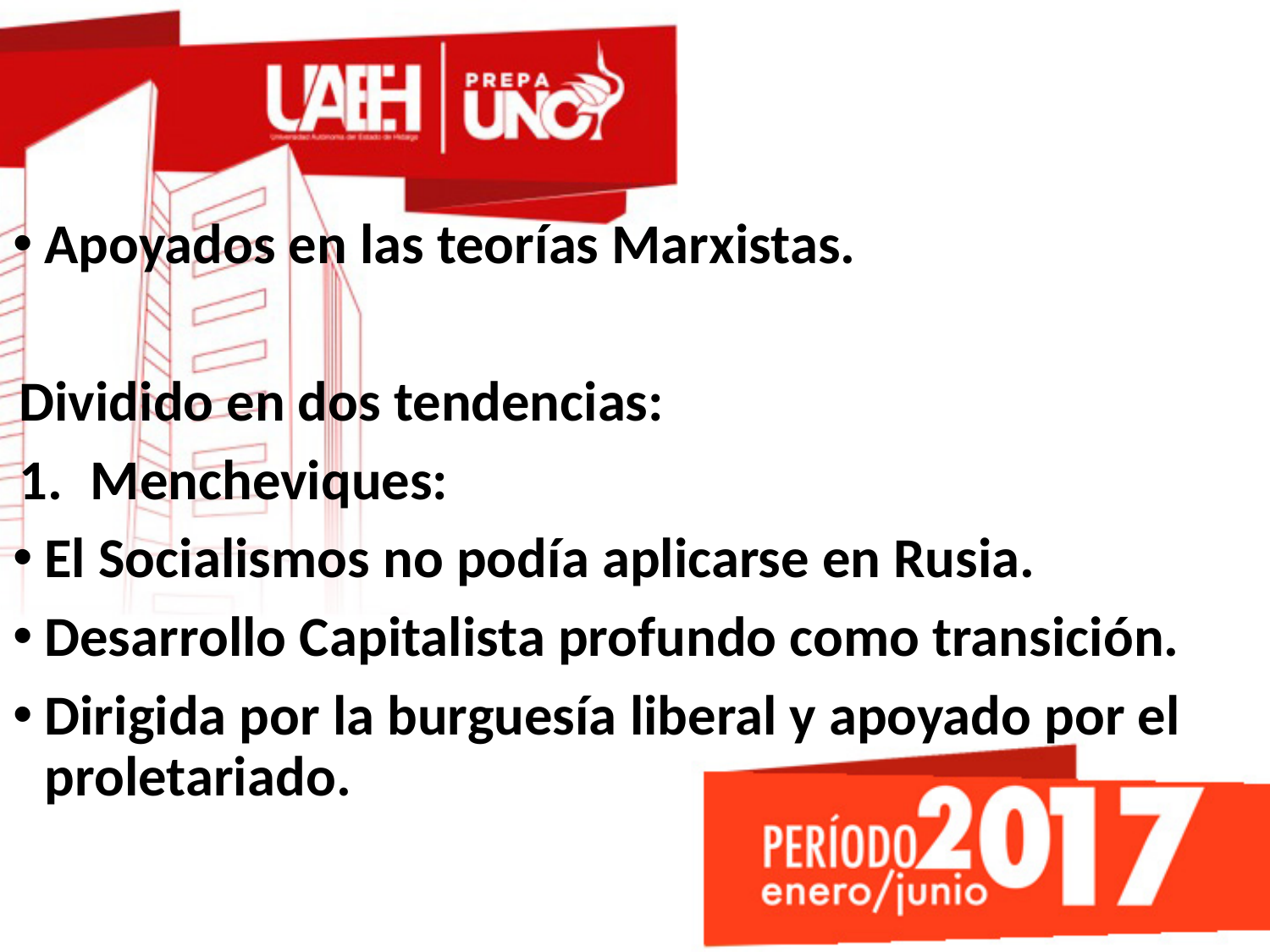

#
Apoyados en las teorías Marxistas.

Dividido en dos tendencias:
Mencheviques:
El Socialismos no podía aplicarse en Rusia.
Desarrollo Capitalista profundo como transición.
Dirigida por la burguesía liberal y apoyado por el proletariado.